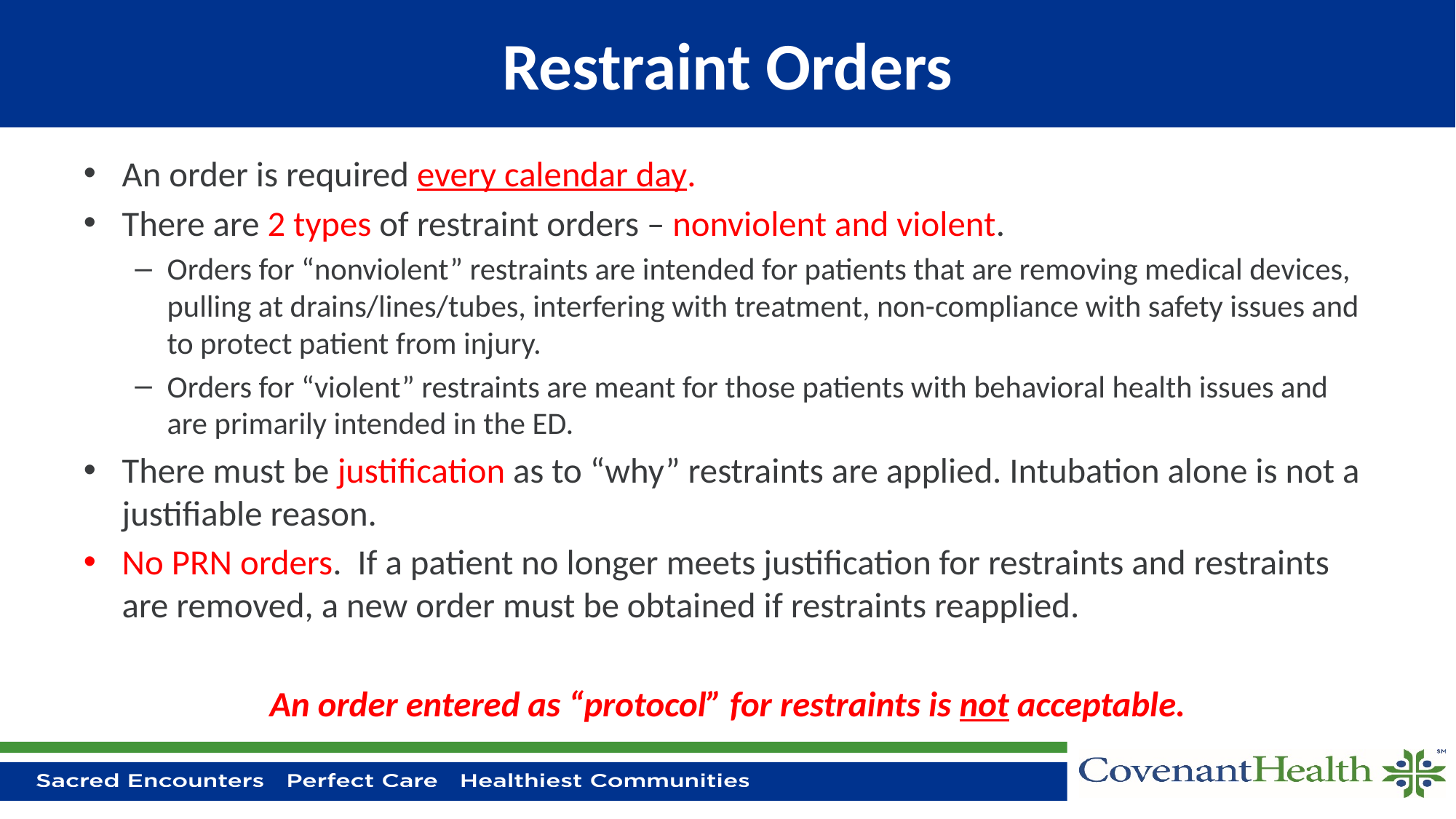

# Restraint Orders
An order is required every calendar day.
There are 2 types of restraint orders – nonviolent and violent.
Orders for “nonviolent” restraints are intended for patients that are removing medical devices, pulling at drains/lines/tubes, interfering with treatment, non-compliance with safety issues and to protect patient from injury.
Orders for “violent” restraints are meant for those patients with behavioral health issues and are primarily intended in the ED.
There must be justification as to “why” restraints are applied. Intubation alone is not a justifiable reason.
No PRN orders.  If a patient no longer meets justification for restraints and restraints are removed, a new order must be obtained if restraints reapplied.

An order entered as “protocol” for restraints is not acceptable.